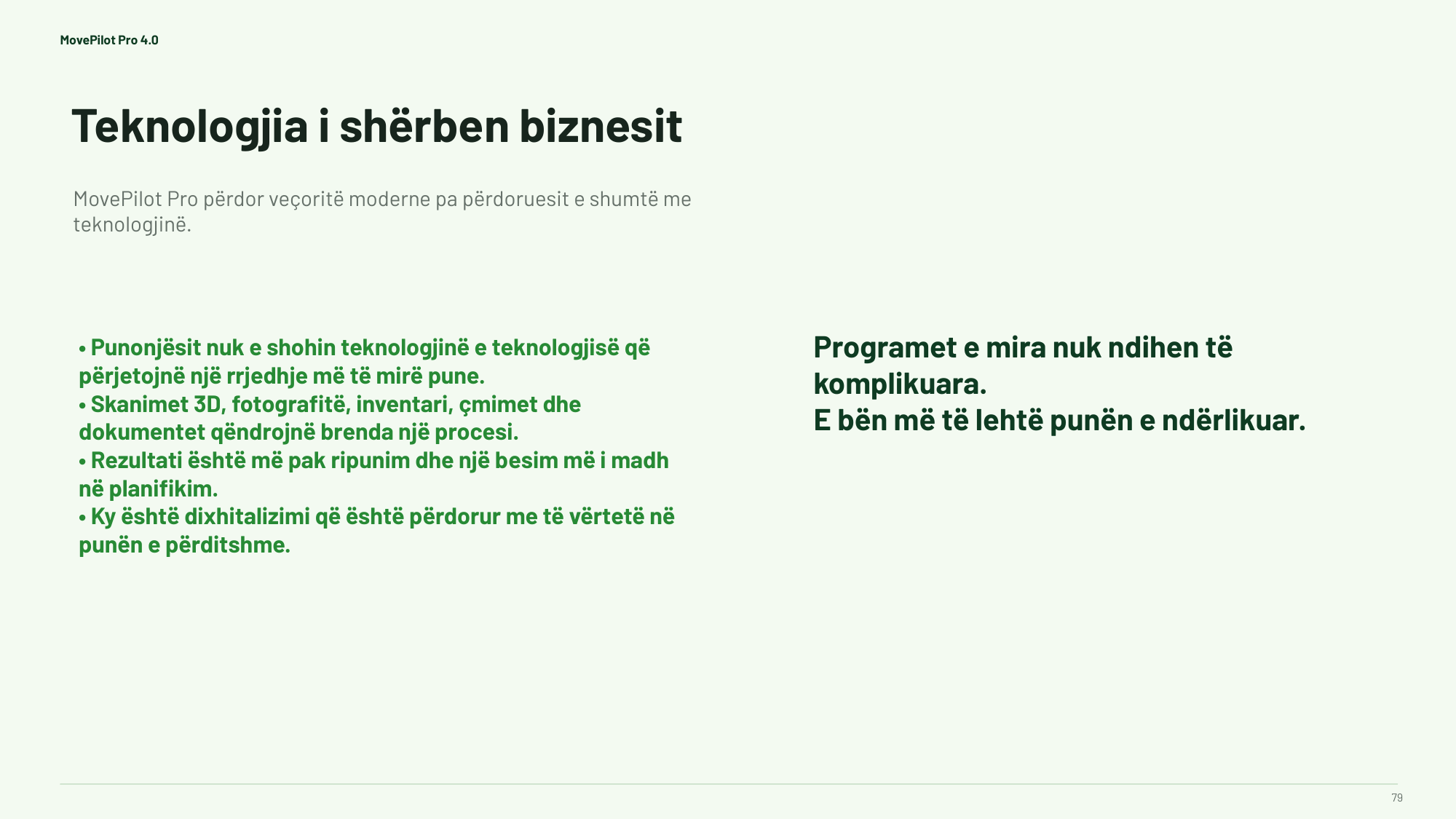

MovePilot Pro 4.0
Teknologjia i shërben biznesit
Programet e mira nuk ndihen të komplikuara.
E bën më të lehtë punën e ndërlikuar.
MovePilot Pro përdor veçoritë moderne pa përdoruesit e shumtë me teknologjinë.
• Punonjësit nuk e shohin teknologjinë e teknologjisë që përjetojnë një rrjedhje më të mirë pune.
• Skanimet 3D, fotografitë, inventari, çmimet dhe dokumentet qëndrojnë brenda një procesi.
• Rezultati është më pak ripunim dhe një besim më i madh në planifikim.
• Ky është dixhitalizimi që është përdorur me të vërtetë në punën e përditshme.

79